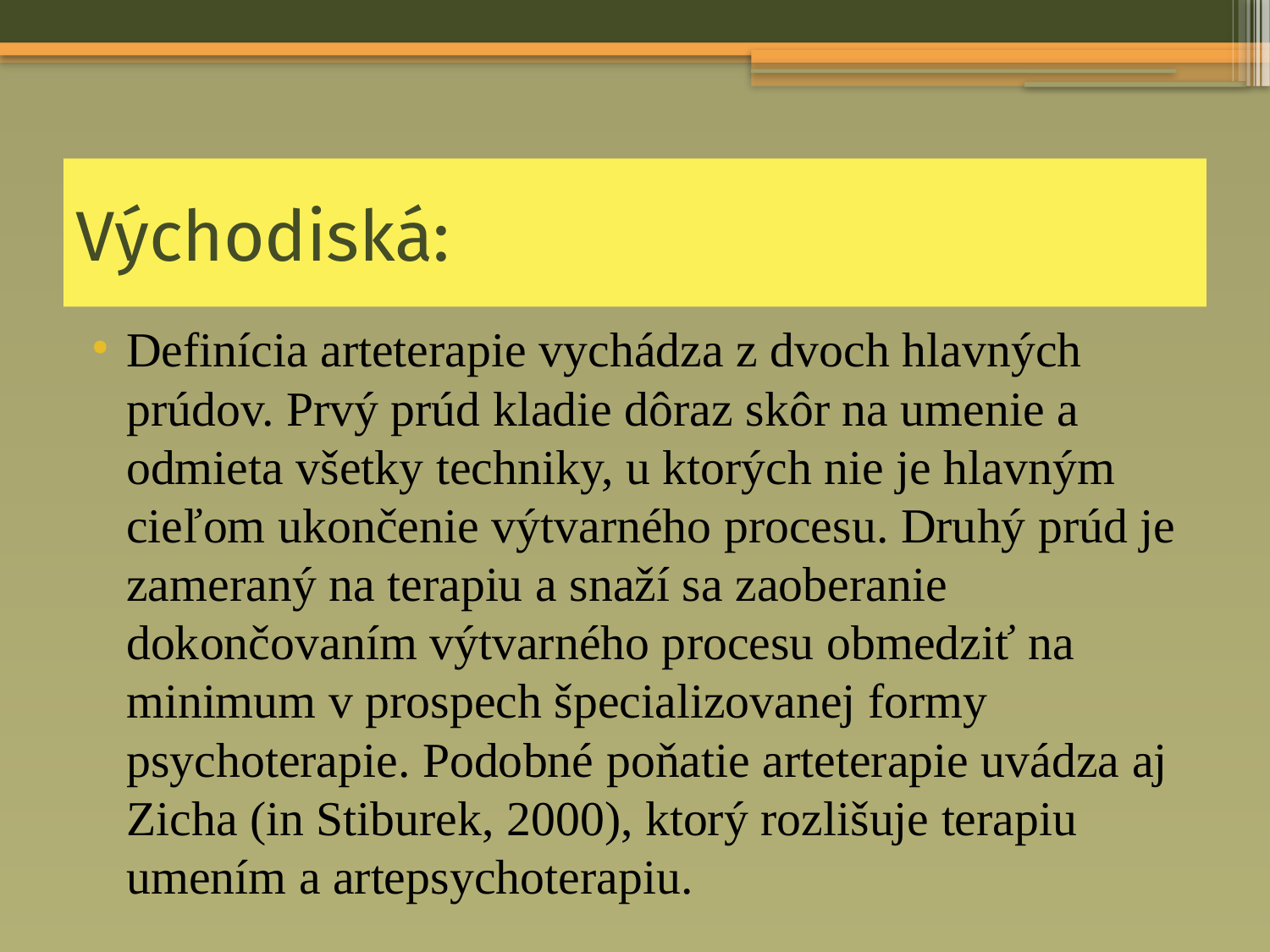

# Východiská:
Definícia arteterapie vychádza z dvoch hlavných prúdov. Prvý prúd kladie dôraz skôr na umenie a odmieta všetky techniky, u ktorých nie je hlavným cieľom ukončenie výtvarného procesu. Druhý prúd je zameraný na terapiu a snaží sa zaoberanie dokončovaním výtvarného procesu obmedziť na minimum v prospech špecializovanej formy psychoterapie. Podobné poňatie arteterapie uvádza aj Zicha (in Stiburek, 2000), ktorý rozlišuje terapiu umením a artepsychoterapiu.